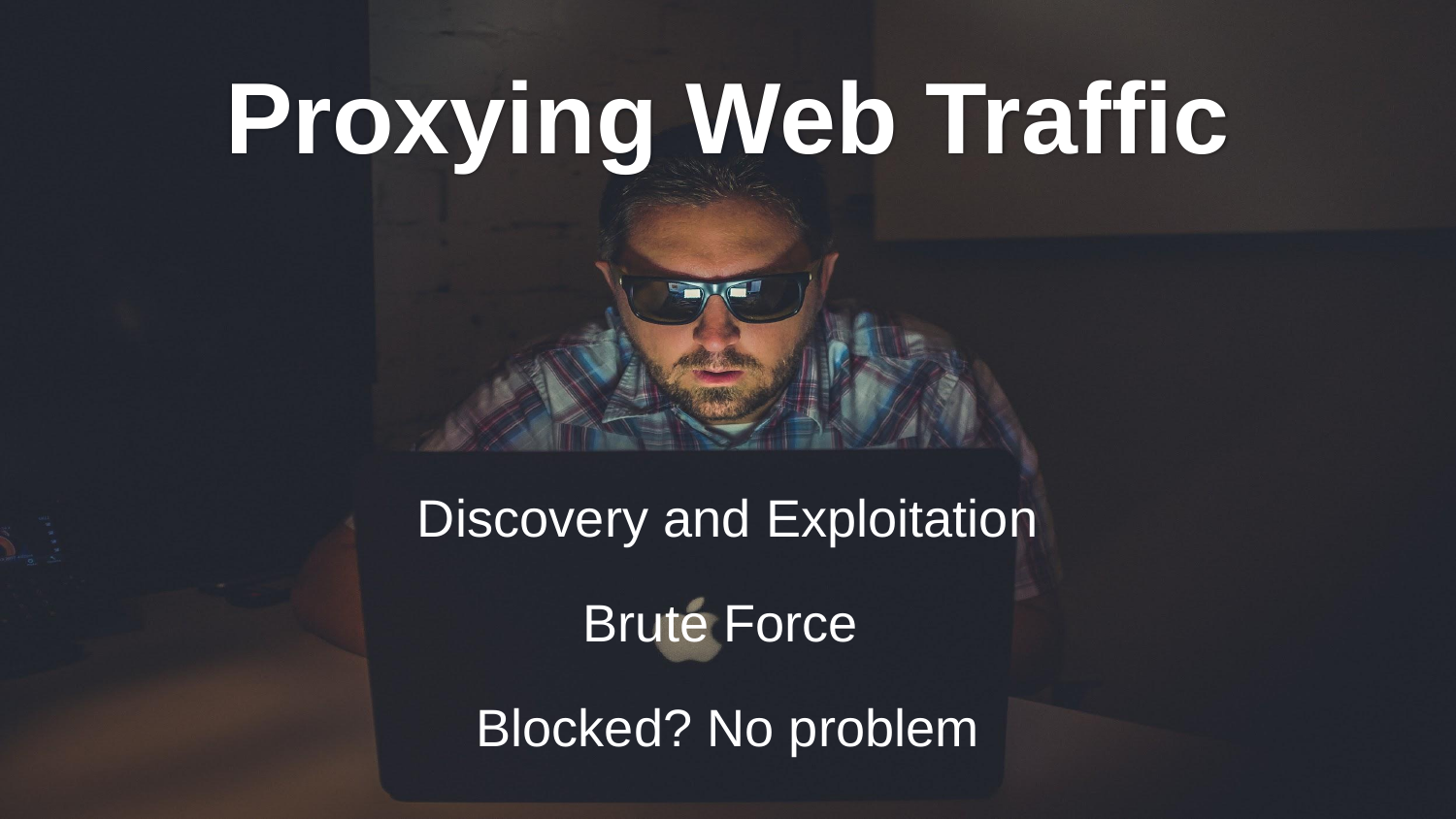

# Proxying Web Traffic
Discovery and Exploitation
Brute Force
Blocked? No problem